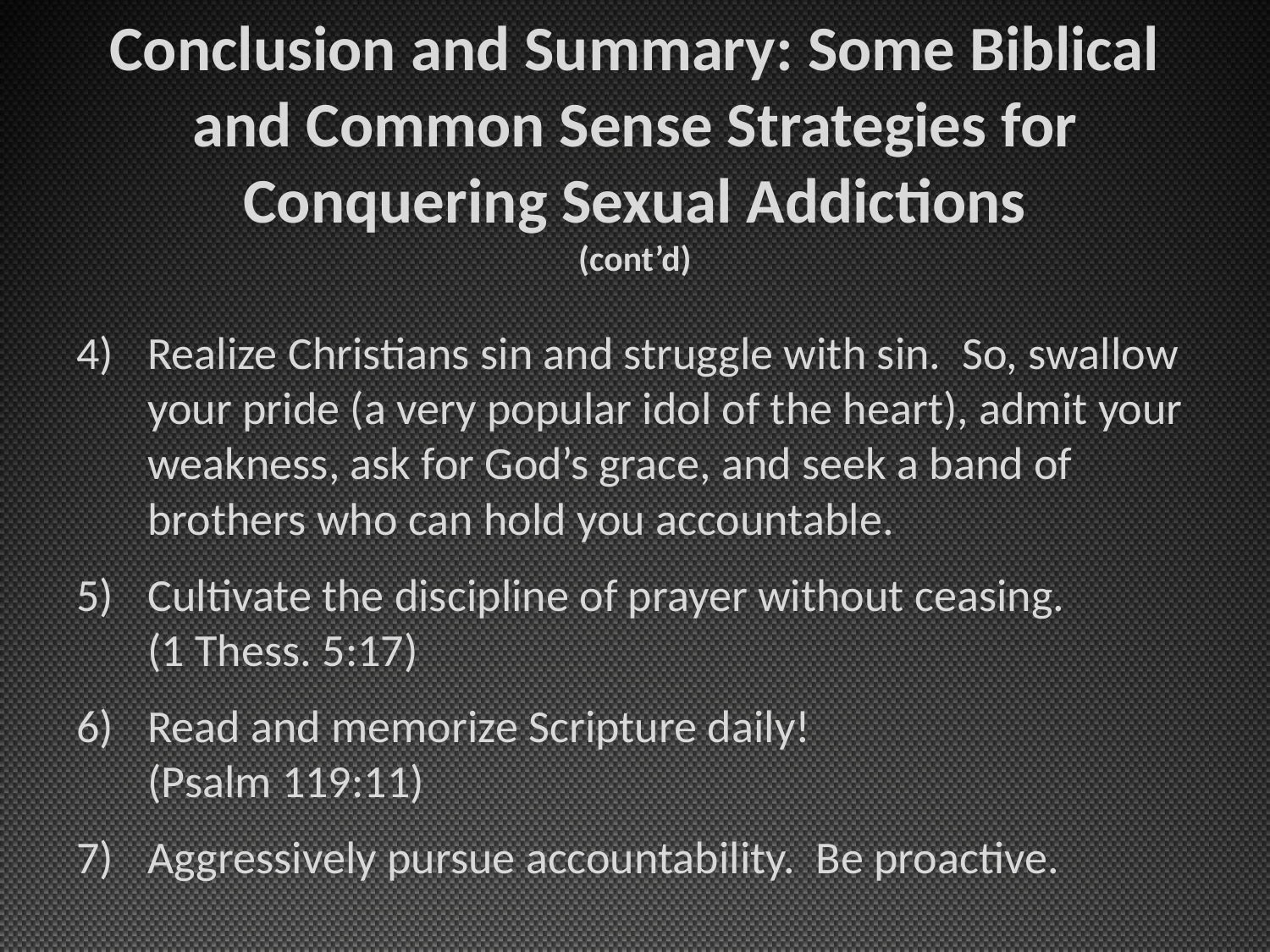

# Conclusion and Summary: Some Biblical and Common Sense Strategies for Conquering Sexual Addictions (cont’d)
Realize Christians sin and struggle with sin.  So, swallow your pride (a very popular idol of the heart), admit your weakness, ask for God’s grace, and seek a band of brothers who can hold you accountable.
Cultivate the discipline of prayer without ceasing.
(1 Thess. 5:17)
Read and memorize Scripture daily!
(Psalm 119:11)
Aggressively pursue accountability.  Be proactive.